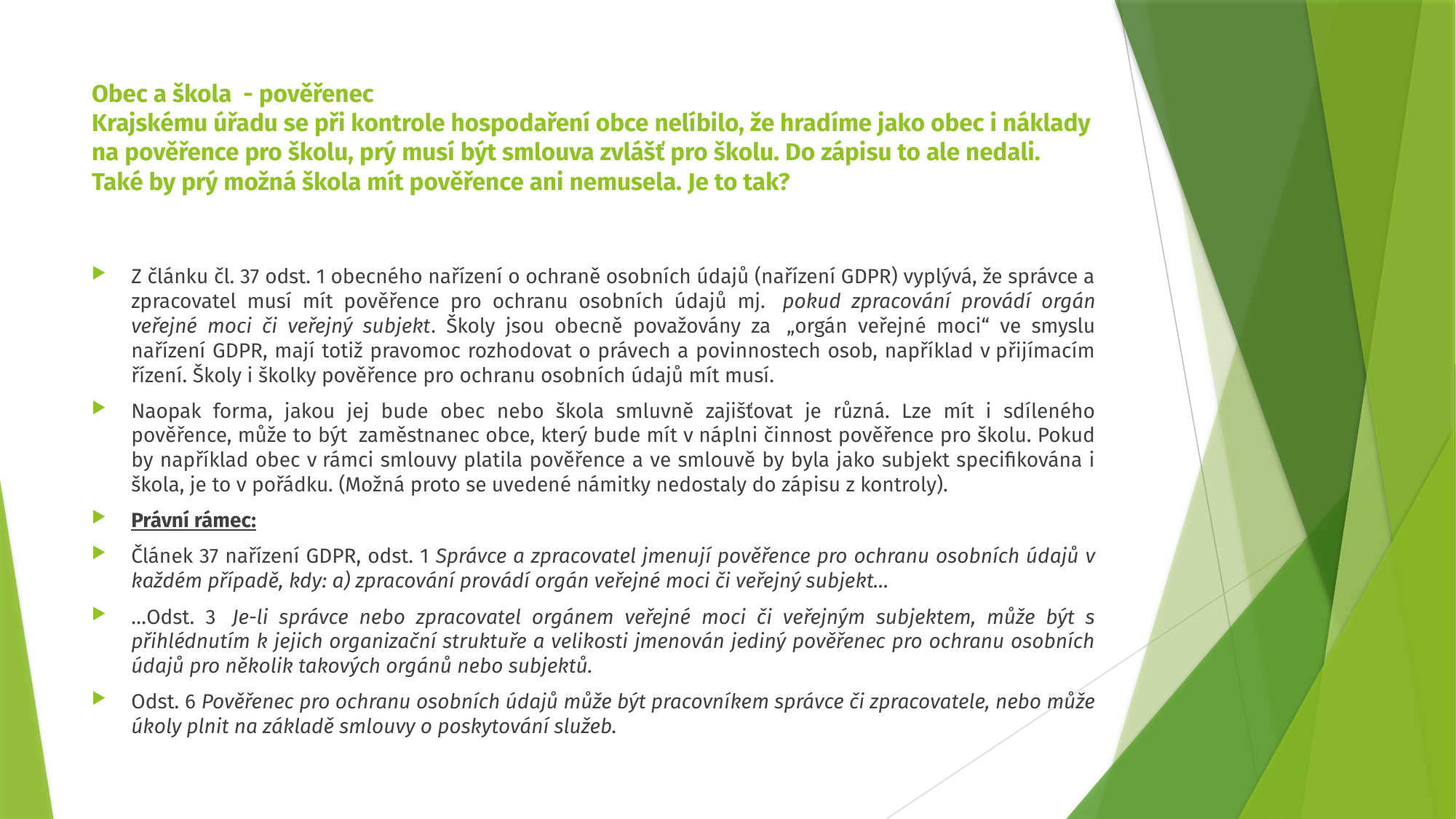

# Obec a škola  - pověřenec Krajskému úřadu se při kontrole hospodaření obce nelíbilo, že hradíme jako obec i náklady na pověřence pro školu, prý musí být smlouva zvlášť pro školu. Do zápisu to ale nedali. Také by prý možná škola mít pověřence ani nemusela. Je to tak?
Z článku čl. 37 odst. 1 obecného nařízení o ochraně osobních údajů (nařízení GDPR) vyplývá, že správce a zpracovatel musí mít pověřence pro ochranu osobních údajů mj.  pokud zpracování provádí orgán veřejné moci či veřejný subjekt. Školy jsou obecně považovány za  „orgán veřejné moci“ ve smyslu nařízení GDPR, mají totiž pravomoc rozhodovat o právech a povinnostech osob, například v přijímacím řízení. Školy i školky pověřence pro ochranu osobních údajů mít musí.
Naopak forma, jakou jej bude obec nebo škola smluvně zajišťovat je různá. Lze mít i sdíleného pověřence, může to být  zaměstnanec obce, který bude mít v náplni činnost pověřence pro školu. Pokud by například obec v rámci smlouvy platila pověřence a ve smlouvě by byla jako subjekt specifikována i škola, je to v pořádku. (Možná proto se uvedené námitky nedostaly do zápisu z kontroly).
Právní rámec:
Článek 37 nařízení GDPR, odst. 1 Správce a zpracovatel jmenují pověřence pro ochranu osobních údajů v každém případě, kdy: a) zpracování provádí orgán veřejné moci či veřejný subjekt…
…Odst. 3  Je-li správce nebo zpracovatel orgánem veřejné moci či veřejným subjektem, může být s přihlédnutím k jejich organizační struktuře a velikosti jmenován jediný pověřenec pro ochranu osobních údajů pro několik takových orgánů nebo subjektů.
Odst. 6 Pověřenec pro ochranu osobních údajů může být pracovníkem správce či zpracovatele, nebo může úkoly plnit na základě smlouvy o poskytování služeb.